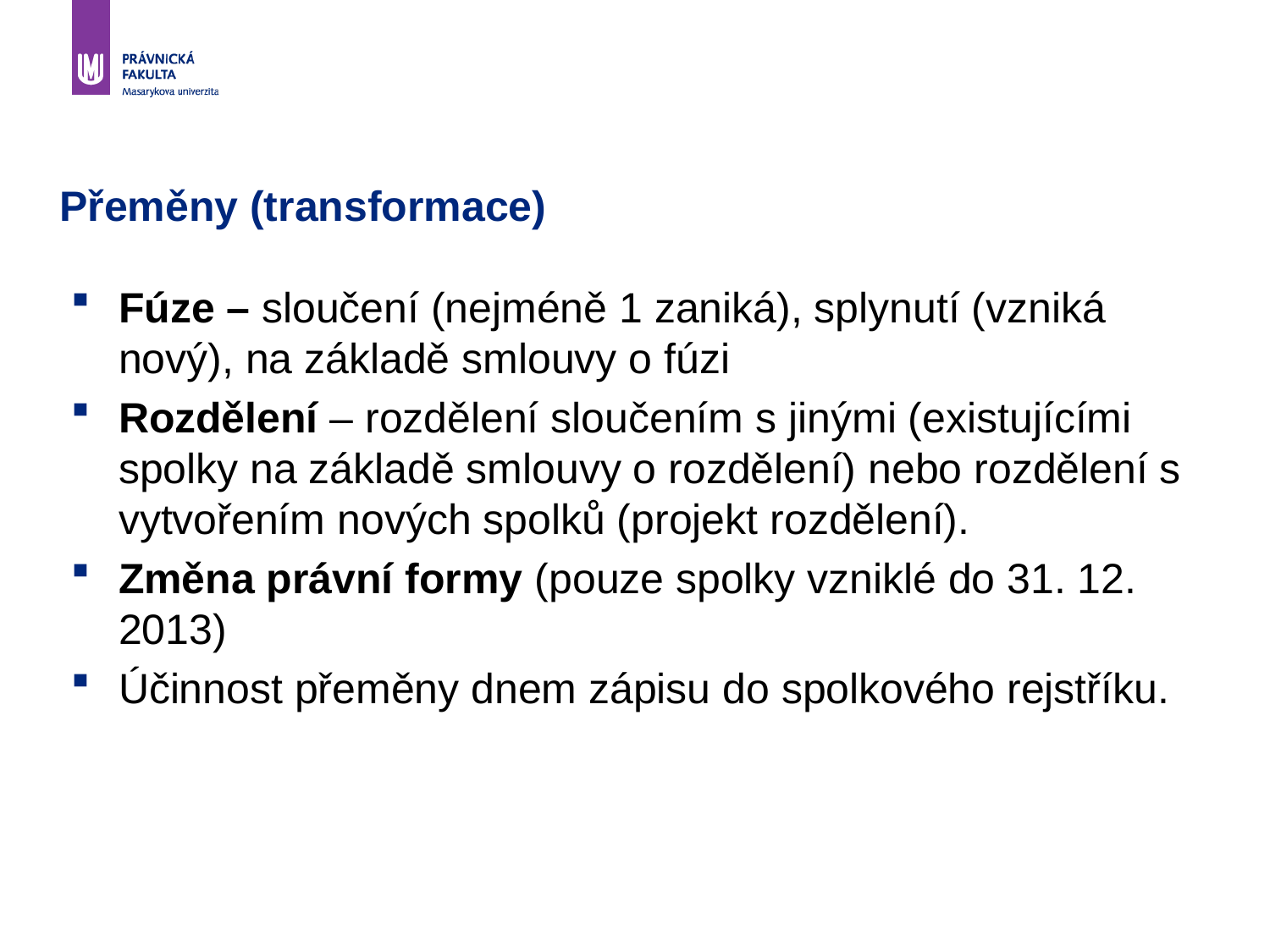

# Přeměny (transformace)
Fúze – sloučení (nejméně 1 zaniká), splynutí (vzniká nový), na základě smlouvy o fúzi
Rozdělení – rozdělení sloučením s jinými (existujícími spolky na základě smlouvy o rozdělení) nebo rozdělení s vytvořením nových spolků (projekt rozdělení).
Změna právní formy (pouze spolky vzniklé do 31. 12. 2013)
Účinnost přeměny dnem zápisu do spolkového rejstříku.